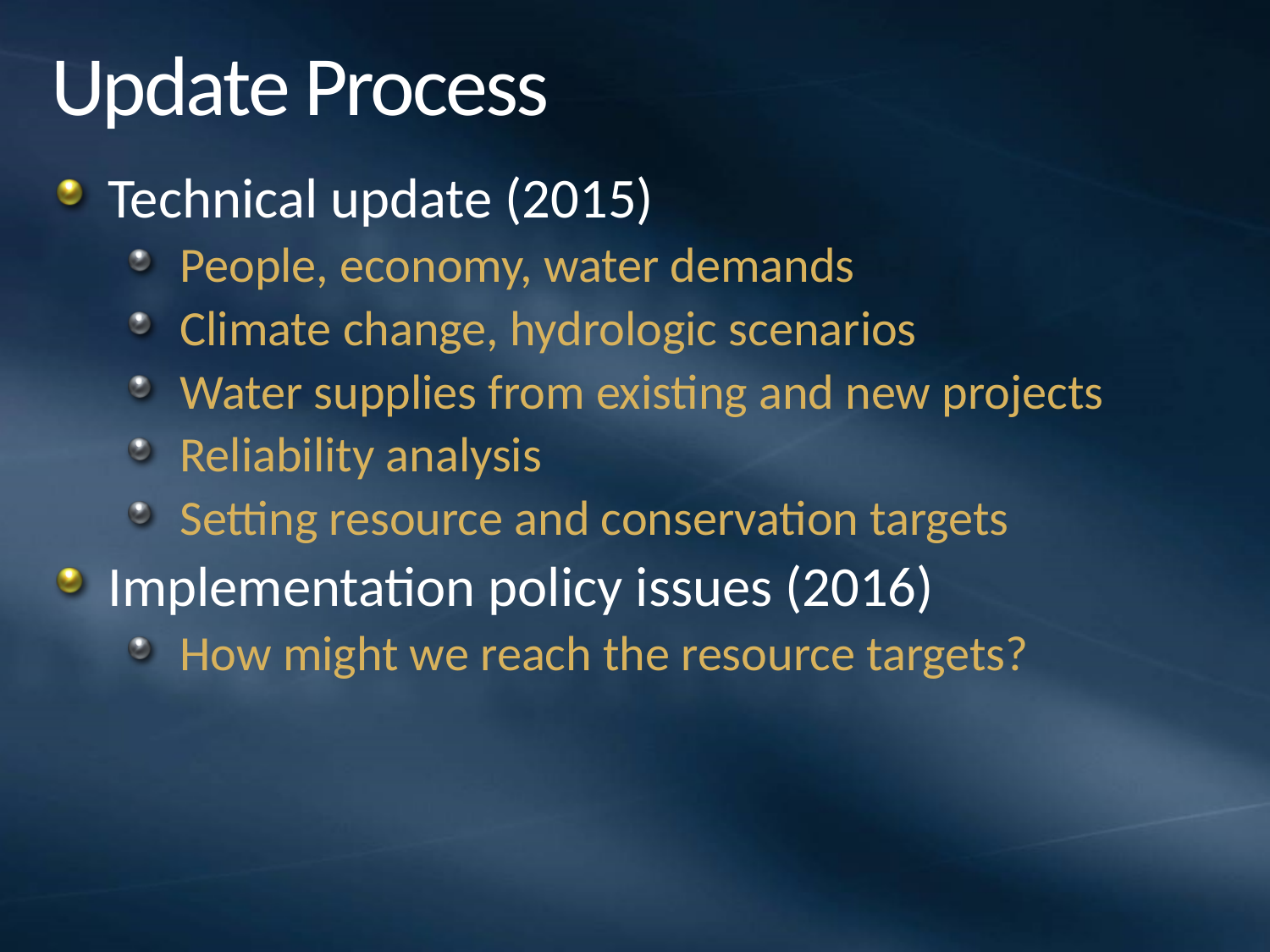

# Update Process
Technical update (2015)
People, economy, water demands
Climate change, hydrologic scenarios
Water supplies from existing and new projects
Reliability analysis
Setting resource and conservation targets
Implementation policy issues (2016)
How might we reach the resource targets?